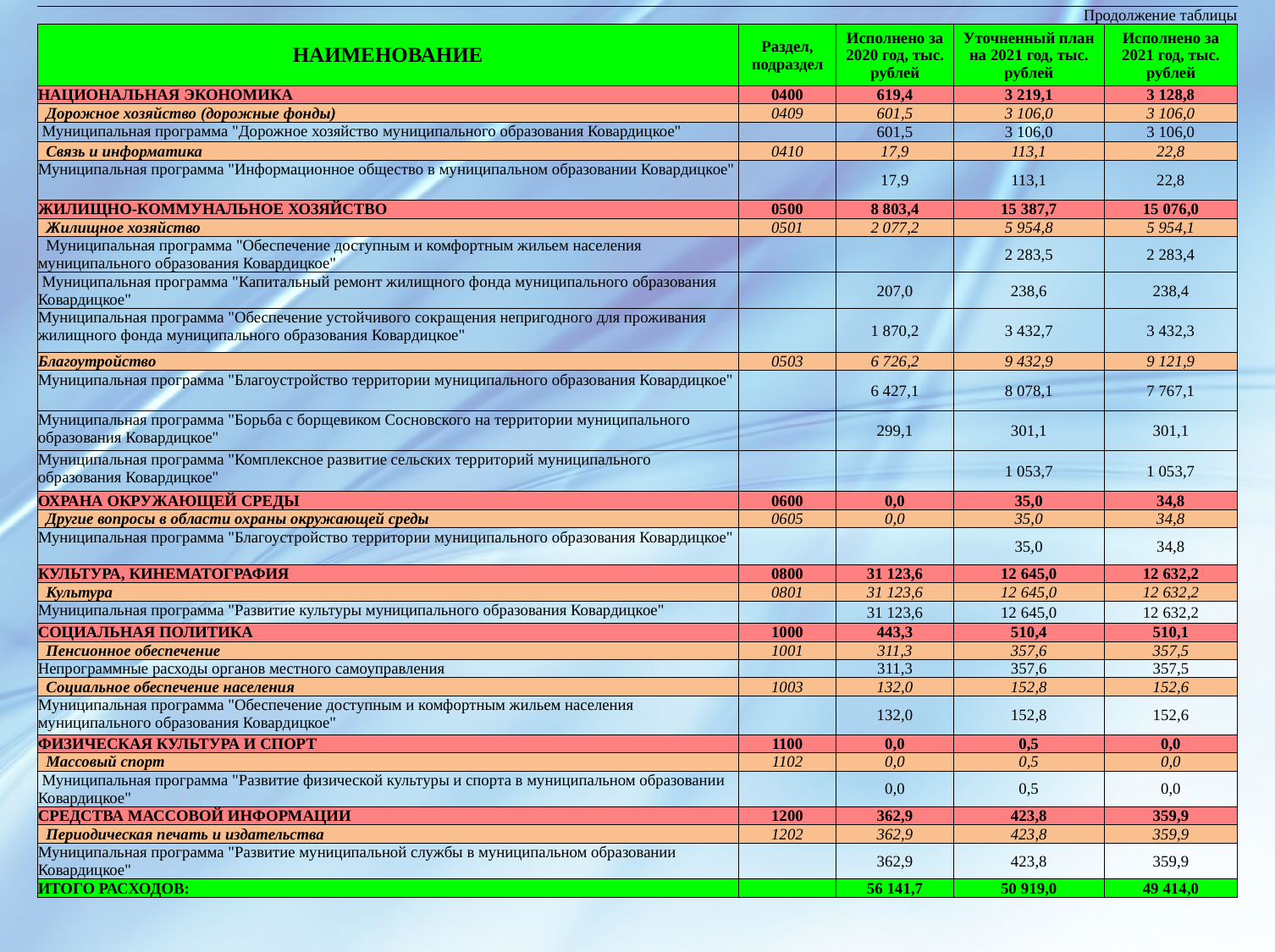

| Продолжение таблицы |  |  |  |  |
| --- | --- | --- | --- | --- |
| НАИМЕНОВАНИЕ | Раздел, подраздел | Исполнено за 2020 год, тыс. рублей | Уточненный план на 2021 год, тыс. рублей | Исполнено за 2021 год, тыс. рублей |
| НАЦИОНАЛЬНАЯ ЭКОНОМИКА | 0400 | 619,4 | 3 219,1 | 3 128,8 |
| Дорожное хозяйство (дорожные фонды) | 0409 | 601,5 | 3 106,0 | 3 106,0 |
| Муниципальная программа "Дорожное хозяйство муниципального образования Ковардицкое" |  | 601,5 | 3 106,0 | 3 106,0 |
| Связь и информатика | 0410 | 17,9 | 113,1 | 22,8 |
| Муниципальная программа "Информационное общество в муниципальном образовании Ковардицкое" |  | 17,9 | 113,1 | 22,8 |
| ЖИЛИЩНО-КОММУНАЛЬНОЕ ХОЗЯЙСТВО | 0500 | 8 803,4 | 15 387,7 | 15 076,0 |
| Жилищное хозяйство | 0501 | 2 077,2 | 5 954,8 | 5 954,1 |
| Муниципальная программа "Обеспечение доступным и комфортным жильем населения муниципального образования Ковардицкое" |  |  | 2 283,5 | 2 283,4 |
| Муниципальная программа "Капитальный ремонт жилищного фонда муниципального образования Ковардицкое" |  | 207,0 | 238,6 | 238,4 |
| Муниципальная программа "Обеспечение устойчивого сокращения непригодного для проживания жилищного фонда муниципального образования Ковардицкое" |  | 1 870,2 | 3 432,7 | 3 432,3 |
| Благоутройство | 0503 | 6 726,2 | 9 432,9 | 9 121,9 |
| Муниципальная программа "Благоустройство территории муниципального образования Ковардицкое" |  | 6 427,1 | 8 078,1 | 7 767,1 |
| Муниципальная программа "Борьба с борщевиком Сосновского на территории муниципального образования Ковардицкое" |  | 299,1 | 301,1 | 301,1 |
| Муниципальная программа "Комплексное развитие сельских территорий муниципального образования Ковардицкое" |  |  | 1 053,7 | 1 053,7 |
| ОХРАНА ОКРУЖАЮЩЕЙ СРЕДЫ | 0600 | 0,0 | 35,0 | 34,8 |
| Другие вопросы в области охраны окружающей среды | 0605 | 0,0 | 35,0 | 34,8 |
| Муниципальная программа "Благоустройство территории муниципального образования Ковардицкое" |  |  | 35,0 | 34,8 |
| КУЛЬТУРА, КИНЕМАТОГРАФИЯ | 0800 | 31 123,6 | 12 645,0 | 12 632,2 |
| Культура | 0801 | 31 123,6 | 12 645,0 | 12 632,2 |
| Муниципальная программа "Развитие культуры муниципального образования Ковардицкое" |  | 31 123,6 | 12 645,0 | 12 632,2 |
| СОЦИАЛЬНАЯ ПОЛИТИКА | 1000 | 443,3 | 510,4 | 510,1 |
| Пенсионное обеспечение | 1001 | 311,3 | 357,6 | 357,5 |
| Непрограммные расходы органов местного самоуправления |  | 311,3 | 357,6 | 357,5 |
| Социальное обеспечение населения | 1003 | 132,0 | 152,8 | 152,6 |
| Муниципальная программа "Обеспечение доступным и комфортным жильем населения муниципального образования Ковардицкое" |  | 132,0 | 152,8 | 152,6 |
| ФИЗИЧЕСКАЯ КУЛЬТУРА И СПОРТ | 1100 | 0,0 | 0,5 | 0,0 |
| Массовый спорт | 1102 | 0,0 | 0,5 | 0,0 |
| Муниципальная программа "Развитие физической культуры и спорта в муниципальном образовании Ковардицкое" |  | 0,0 | 0,5 | 0,0 |
| СРЕДСТВА МАССОВОЙ ИНФОРМАЦИИ | 1200 | 362,9 | 423,8 | 359,9 |
| Периодическая печать и издательства | 1202 | 362,9 | 423,8 | 359,9 |
| Муниципальная программа "Развитие муниципальной службы в муниципальном образовании Ковардицкое" |  | 362,9 | 423,8 | 359,9 |
| ИТОГО РАСХОДОВ: |  | 56 141,7 | 50 919,0 | 49 414,0 |